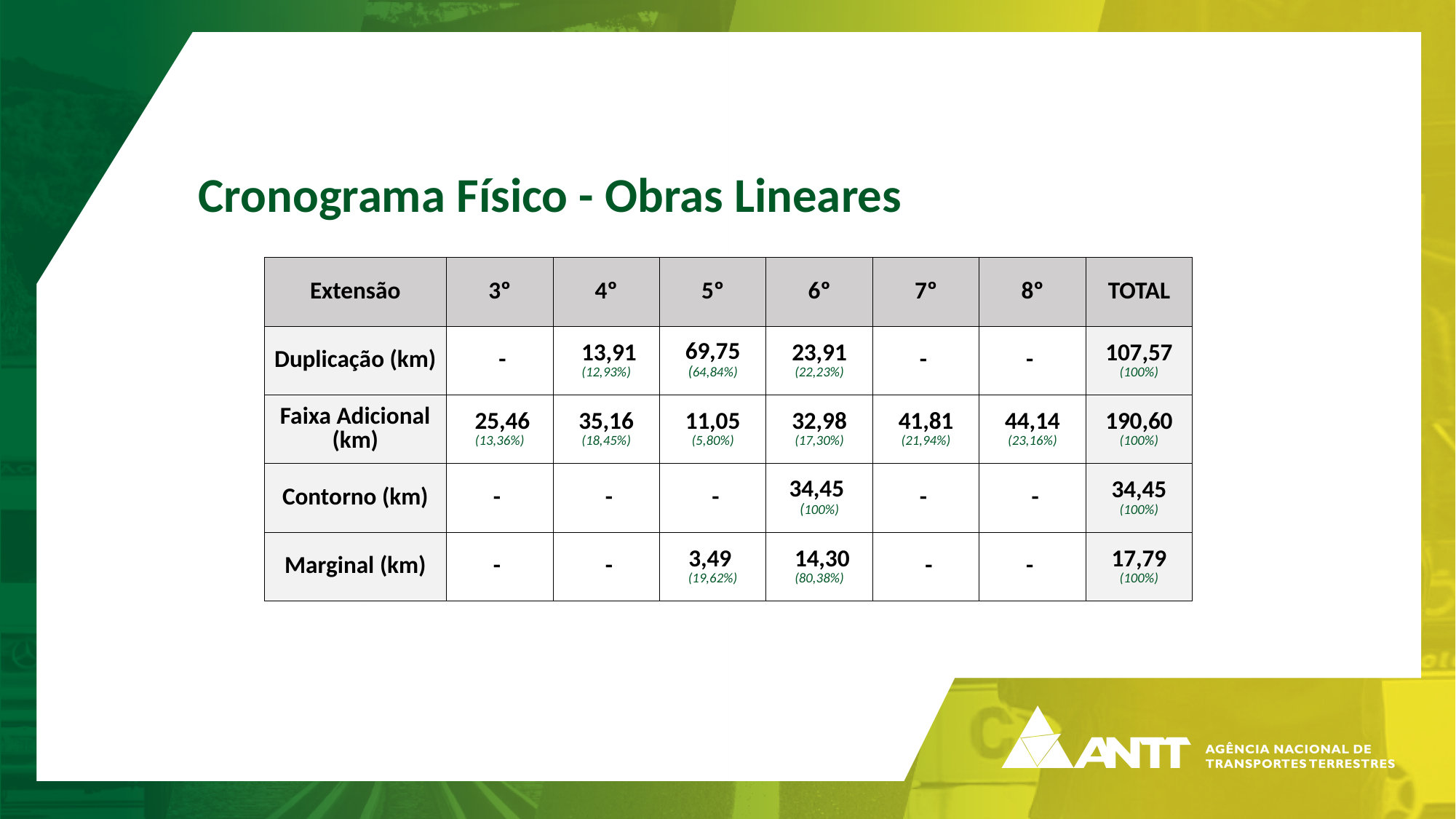

# Cronograma Físico - Obras Lineares
| Extensão | 3º | 4º | 5º | 6º | 7º | 8º | TOTAL |
| --- | --- | --- | --- | --- | --- | --- | --- |
| Duplicação (km) | - | 13,91 (12,93%) | 69,75 (64,84%) | 23,91 (22,23%) | - | - | 107,57 (100%) |
| Faixa Adicional (km) | 25,46 (13,36%) | 35,16 (18,45%) | 11,05 (5,80%) | 32,98 (17,30%) | 41,81 (21,94%) | 44,14 (23,16%) | 190,60 (100%) |
| Contorno (km) | - | - | - | 34,45  (100%) | - | - | 34,45 (100%) |
| Marginal (km) | - | - | 3,49  (19,62%) | 14,30 (80,38%) | - | - | 17,79 (100%) |